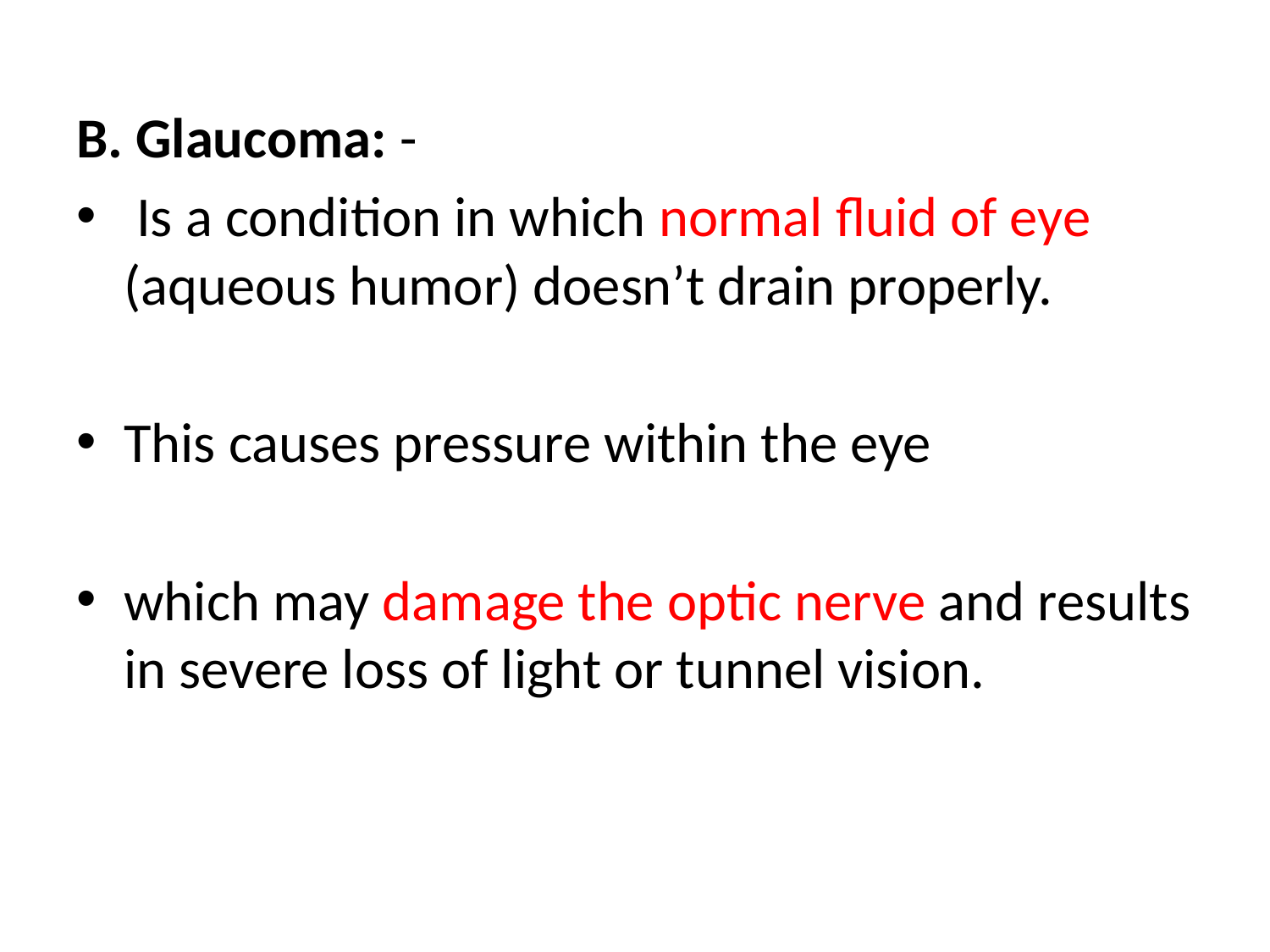

B. Glaucoma: -
 Is a condition in which normal fluid of eye (aqueous humor) doesn’t drain properly.

This causes pressure within the eye

which may damage the optic nerve and results in severe loss of light or tunnel vision.